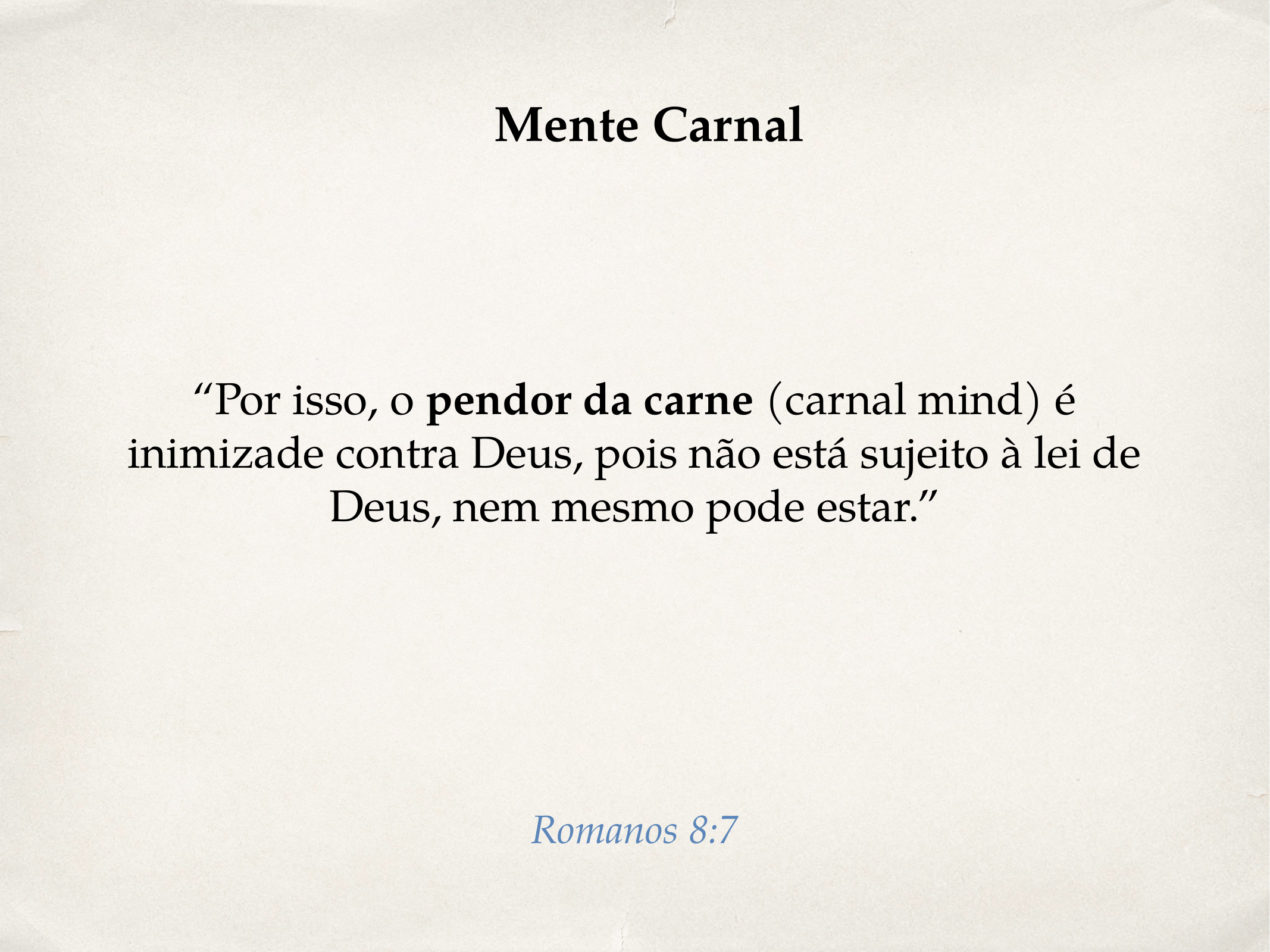

Mente Carnal
“Por isso, o pendor da carne (carnal mind) é inimizade contra Deus, pois não está sujeito à lei de Deus, nem mesmo pode estar.”
Romanos 8:7